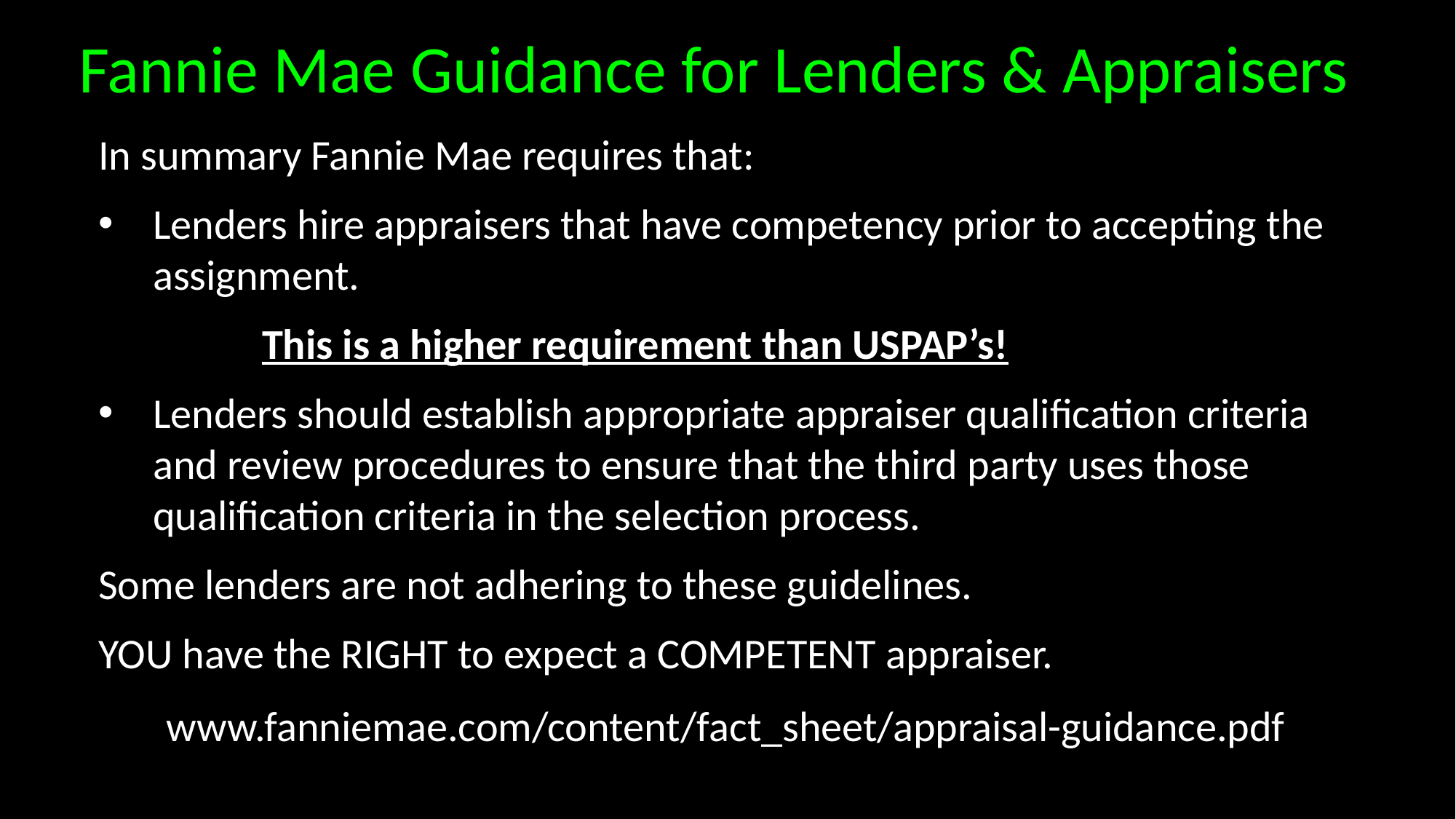

Fannie Mae Guidance for Lenders & Appraisers
In summary Fannie Mae requires that:
Lenders hire appraisers that have competency prior to accepting the assignment.
	This is a higher requirement than USPAP’s!
Lenders should establish appropriate appraiser qualification criteria and review procedures to ensure that the third party uses those qualification criteria in the selection process.
Some lenders are not adhering to these guidelines.
YOU have the RIGHT to expect a COMPETENT appraiser.

www.fanniemae.com/content/fact_sheet/appraisal-guidance.pdf